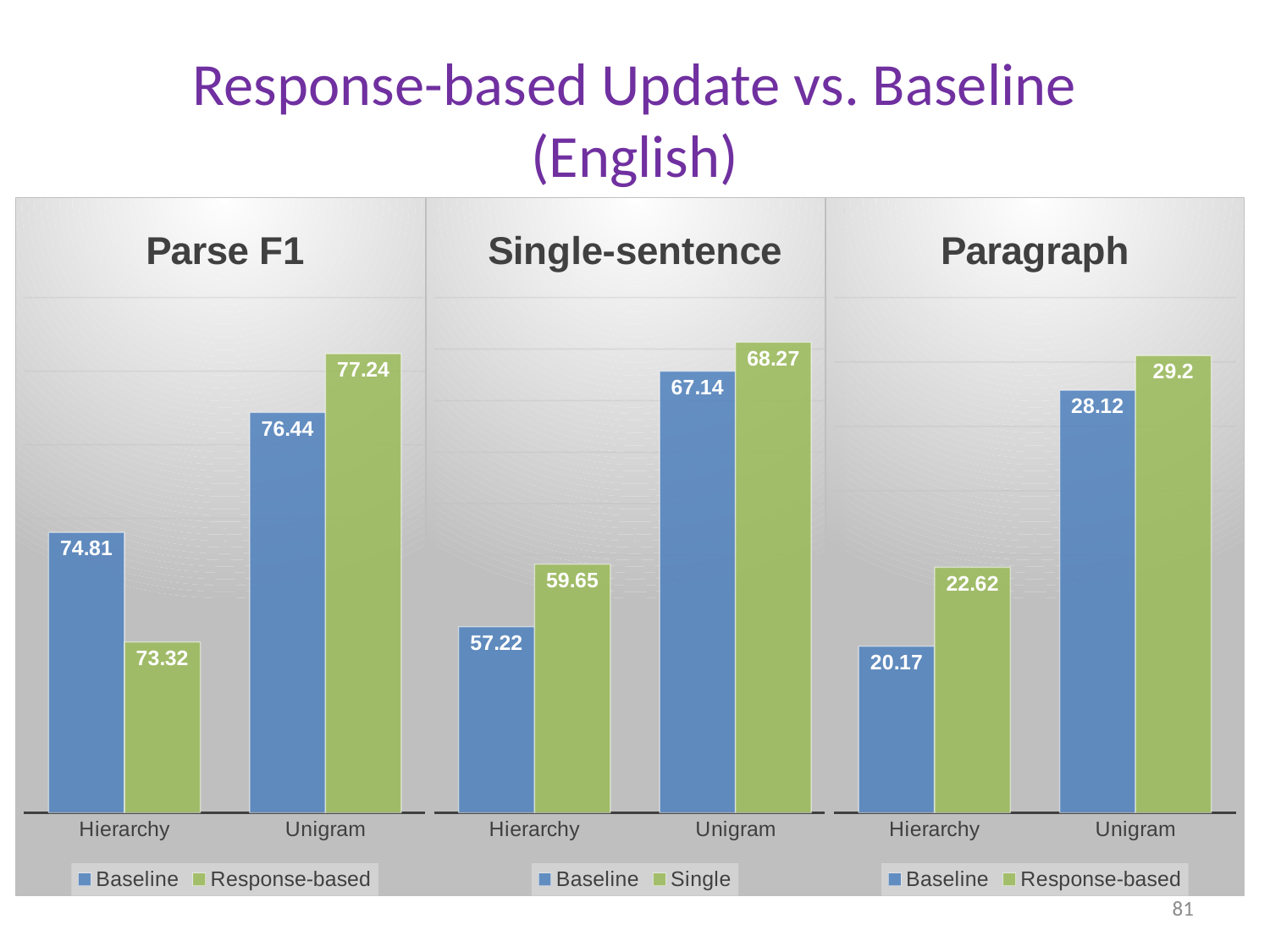

# Response-based Update vs. Baseline (English)

### Chart: Parse F1

| Category | Baseline | Response-based |
|---|---|---|
| Hierarchy | 74.81 | 73.32 |
| Unigram | 76.44 | 77.24 |

### Chart: Single-sentence

| Category | Baseline | Single |
|---|---|---|
| Hierarchy | 57.22 | 59.65 |
| Unigram | 67.14 | 68.27 |

### Chart: Paragraph

| Category | Baseline | Response-based |
|---|---|---|
| Hierarchy | 20.17 | 22.62 |
| Unigram | 28.12 | 29.2 |
81